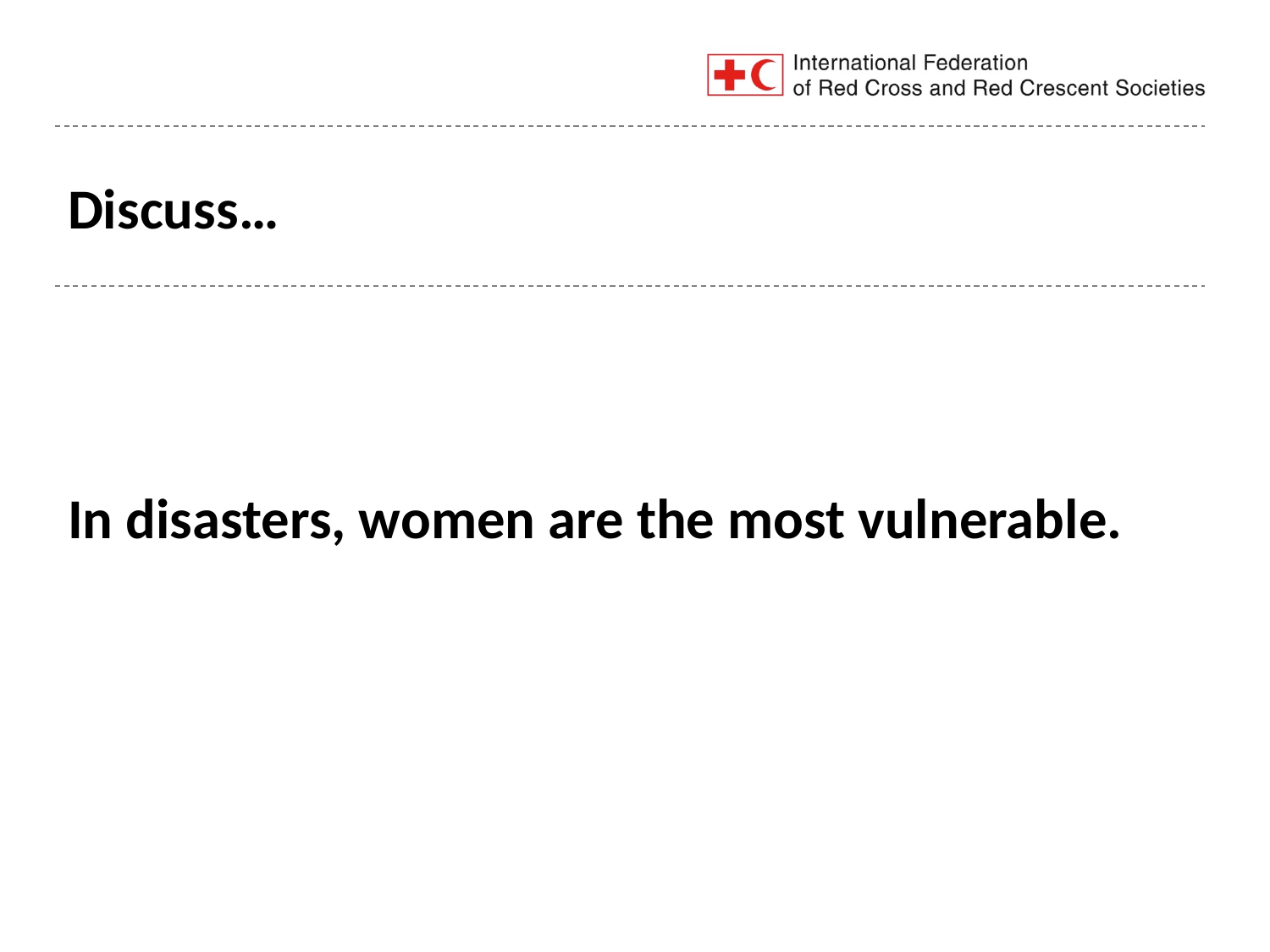

# Discuss…
In disasters, women are the most vulnerable.